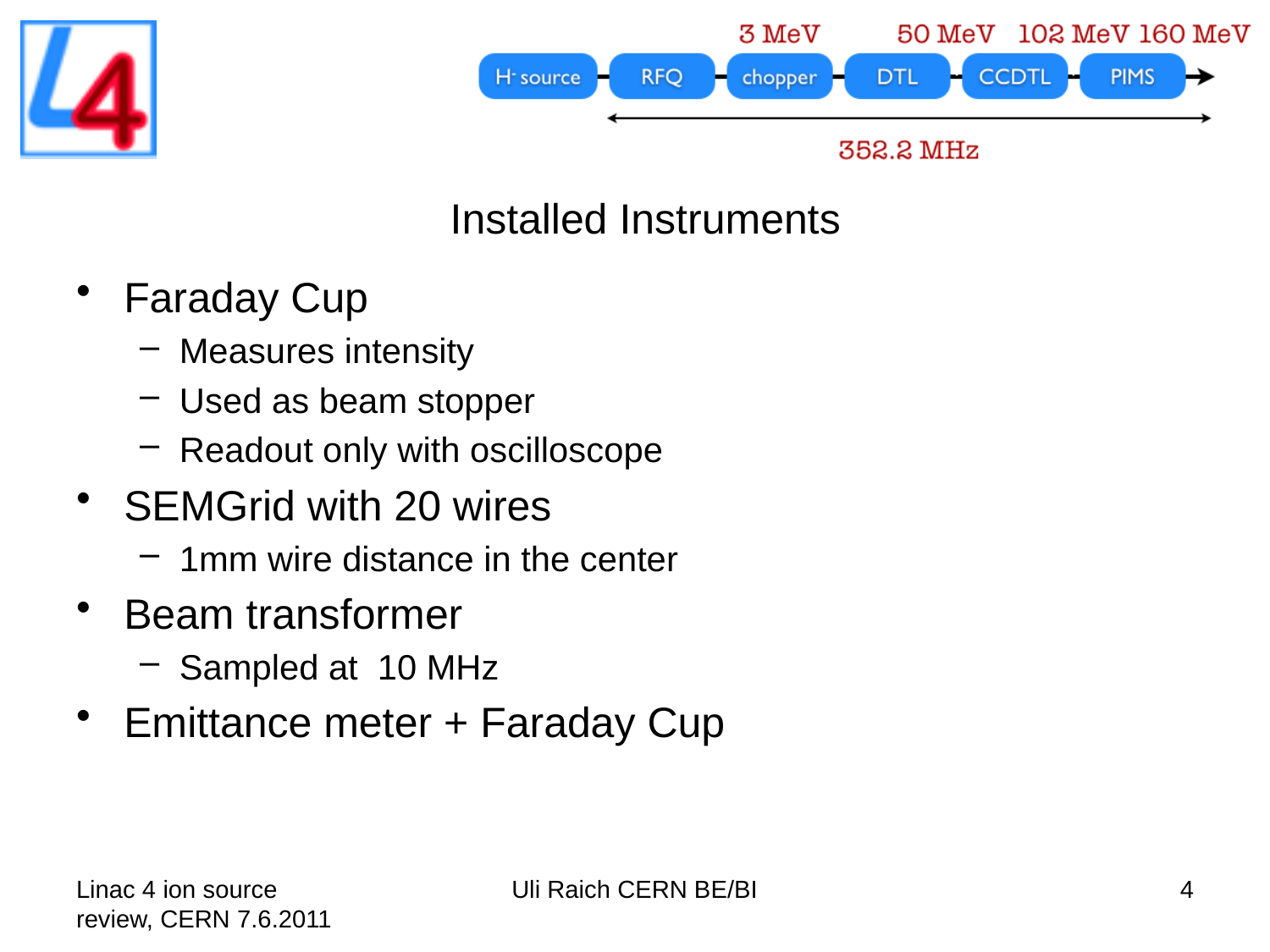

# Installed Instruments
Faraday Cup
Measures intensity
Used as beam stopper
Readout only with oscilloscope
SEMGrid with 20 wires
1mm wire distance in the center
Beam transformer
Sampled at  10 MHz
Emittance meter + Faraday Cup
Linac 4 ion source review, CERN 7.6.2011
Uli Raich CERN BE/BI
4